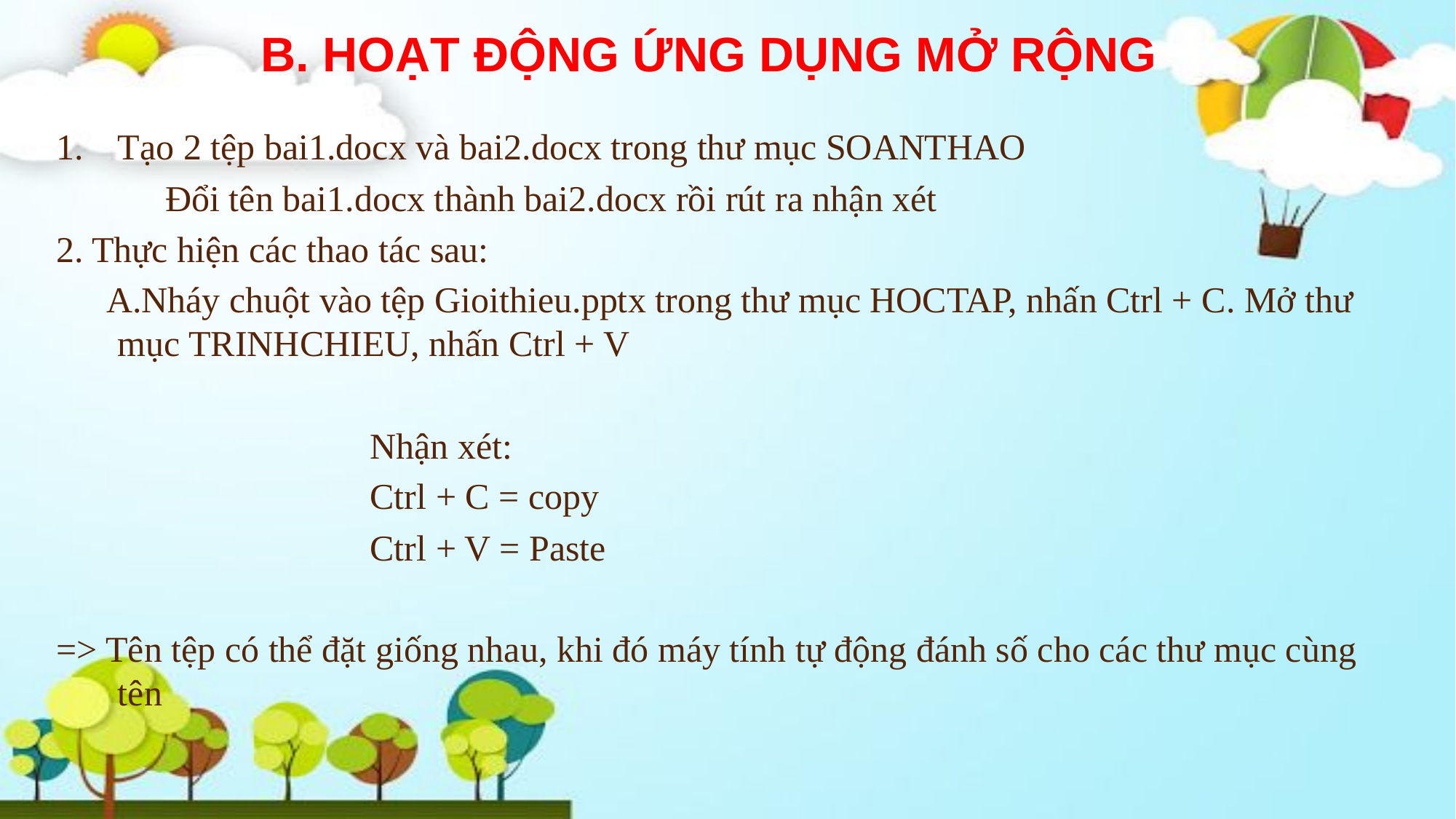

B. HOẠT ĐỘNG ỨNG DỤNG MỞ RỘNG
Tạo 2 tệp bai1.docx và bai2.docx trong thư mục SOANTHAO
	Đổi tên bai1.docx thành bai2.docx rồi rút ra nhận xét
2. Thực hiện các thao tác sau:
     A.Nháy chuột vào tệp Gioithieu.pptx trong thư mục HOCTAP, nhấn Ctrl + C. Mở thư mục TRINHCHIEU, nhấn Ctrl + V

Nhận xét:
Ctrl + C = copy
Ctrl + V = Paste

=> Tên tệp có thể đặt giống nhau, khi đó máy tính tự động đánh số cho các thư mục cùng tên